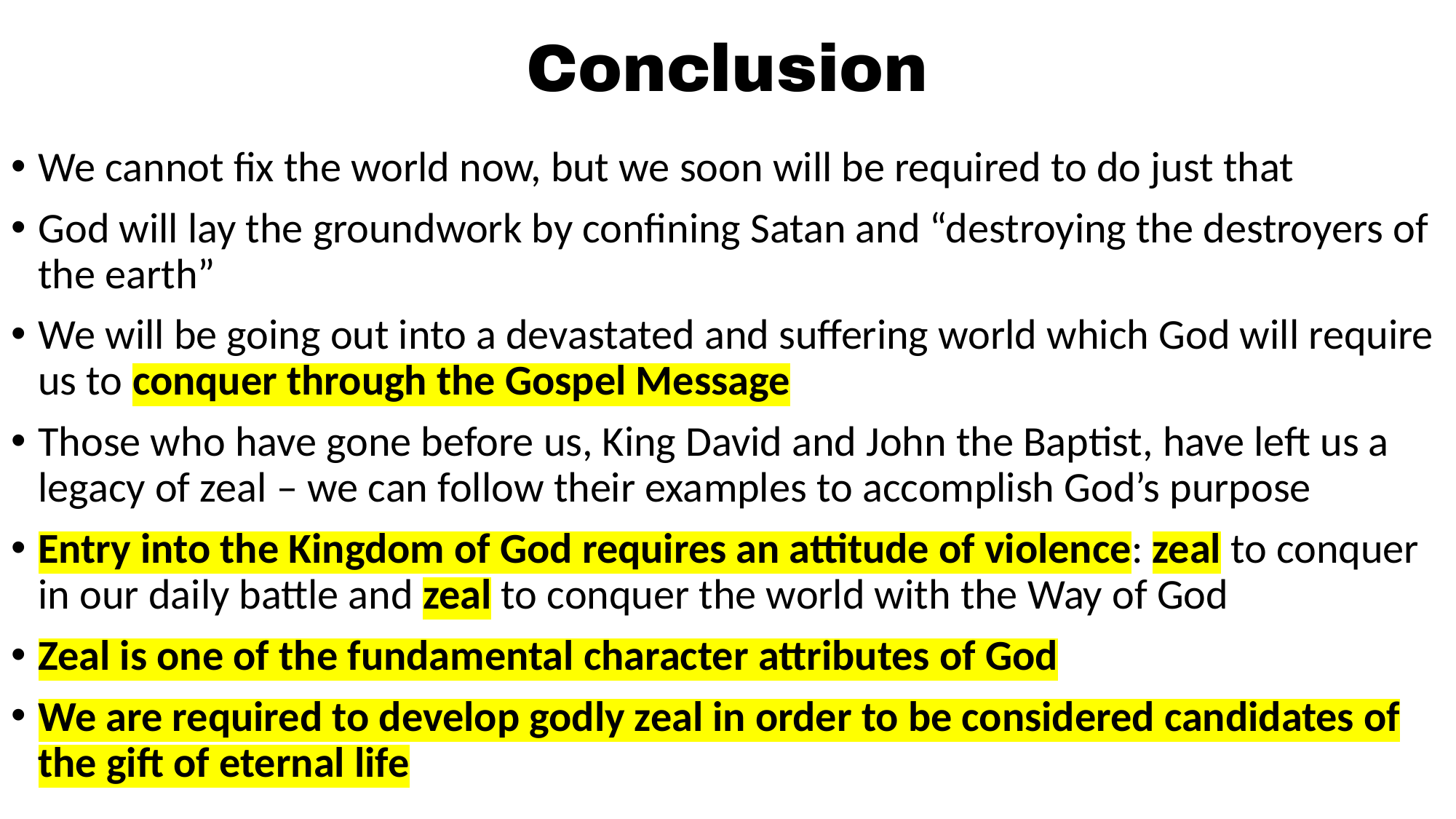

# Conclusion
We cannot fix the world now, but we soon will be required to do just that
God will lay the groundwork by confining Satan and “destroying the destroyers of the earth”
We will be going out into a devastated and suffering world which God will require us to conquer through the Gospel Message
Those who have gone before us, King David and John the Baptist, have left us a legacy of zeal – we can follow their examples to accomplish God’s purpose
Entry into the Kingdom of God requires an attitude of violence: zeal to conquer in our daily battle and zeal to conquer the world with the Way of God
Zeal is one of the fundamental character attributes of God
We are required to develop godly zeal in order to be considered candidates of the gift of eternal life